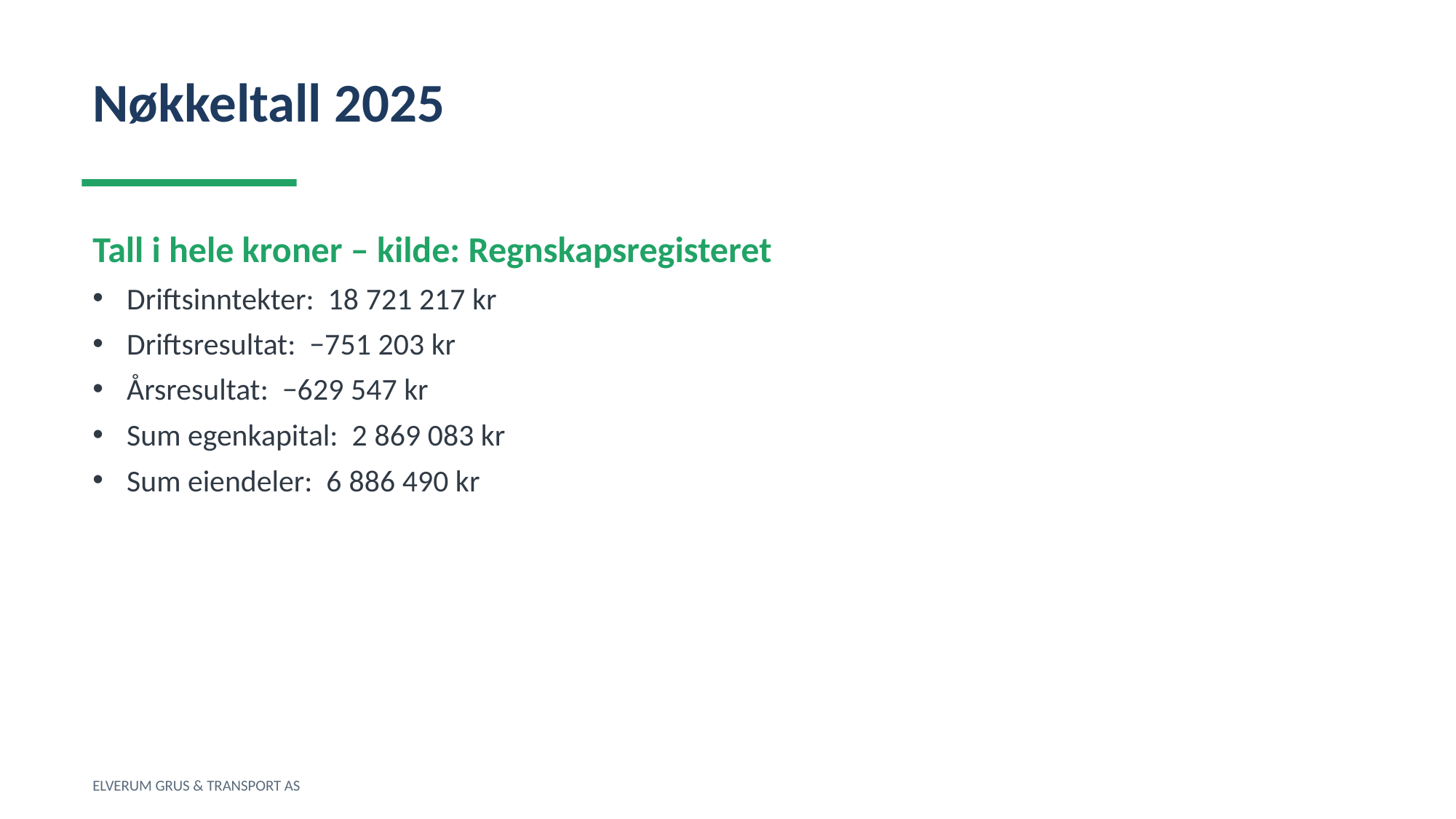

Nøkkeltall 2025

Tall i hele kroner – kilde: Regnskapsregisteret
Driftsinntekter:  18 721 217 kr
Driftsresultat:  −751 203 kr
Årsresultat:  −629 547 kr
Sum egenkapital:  2 869 083 kr
Sum eiendeler:  6 886 490 kr
ELVERUM GRUS & TRANSPORT AS